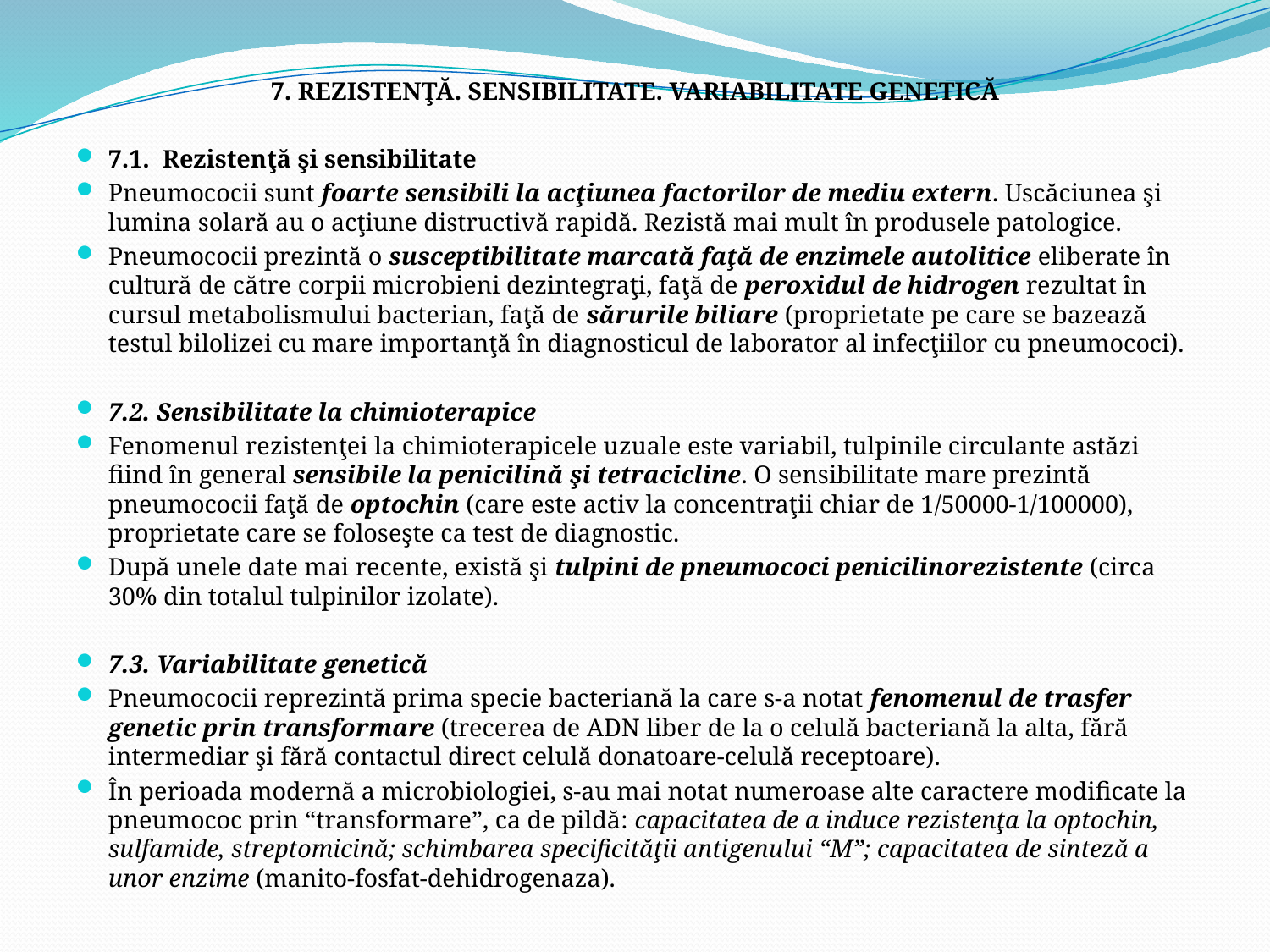

7. REZISTENŢĂ. SENSIBILITATE. VARIABILITATE GENETICĂ

7.1.  Rezistenţă şi sensibilitate
Pneumococii sunt foarte sensibili la acţiunea factorilor de mediu extern. Uscăciunea şi lumina solară au o acţiune distructivă rapidă. Rezistă mai mult în produsele patologice.
Pneumococii prezintă o susceptibilitate marcată faţă de enzimele autolitice eliberate în cultură de către corpii microbieni dezintegraţi, faţă de peroxidul de hidrogen rezultat în cursul metabolismului bacterian, faţă de sărurile biliare (proprietate pe care se bazează testul bilolizei cu mare importanţă în diagnosticul de laborator al infecţiilor cu pneumococi).

7.2. Sensibilitate la chimioterapice
Fenomenul rezistenţei la chimioterapicele uzuale este variabil, tulpinile circulante astăzi fiind în general sensibile la penicilină şi tetracicline. O sensibilitate mare prezintă pneumococii faţă de optochin (care este activ la concentraţii chiar de 1/50000-1/100000), proprietate care se foloseşte ca test de diagnostic.
După unele date mai recente, există şi tulpini de pneumococi penicilinorezistente (circa 30% din totalul tulpinilor izolate).

7.3. Variabilitate genetică
Pneumococii reprezintă prima specie bacteriană la care s-a notat fenomenul de trasfer genetic prin transformare (trecerea de ADN liber de la o celulă bacteriană la alta, fără intermediar şi fără contactul direct celulă donatoare-celulă receptoare).
În perioada modernă a microbiologiei, s-au mai notat numeroase alte caractere modificate la pneumococ prin “transformare”, ca de pildă: capacitatea de a induce rezistenţa la optochin, sulfamide, streptomicină; schimbarea specificităţii antigenului “M”; capacitatea de sinteză a unor enzime (manito-fosfat-dehidrogenaza).